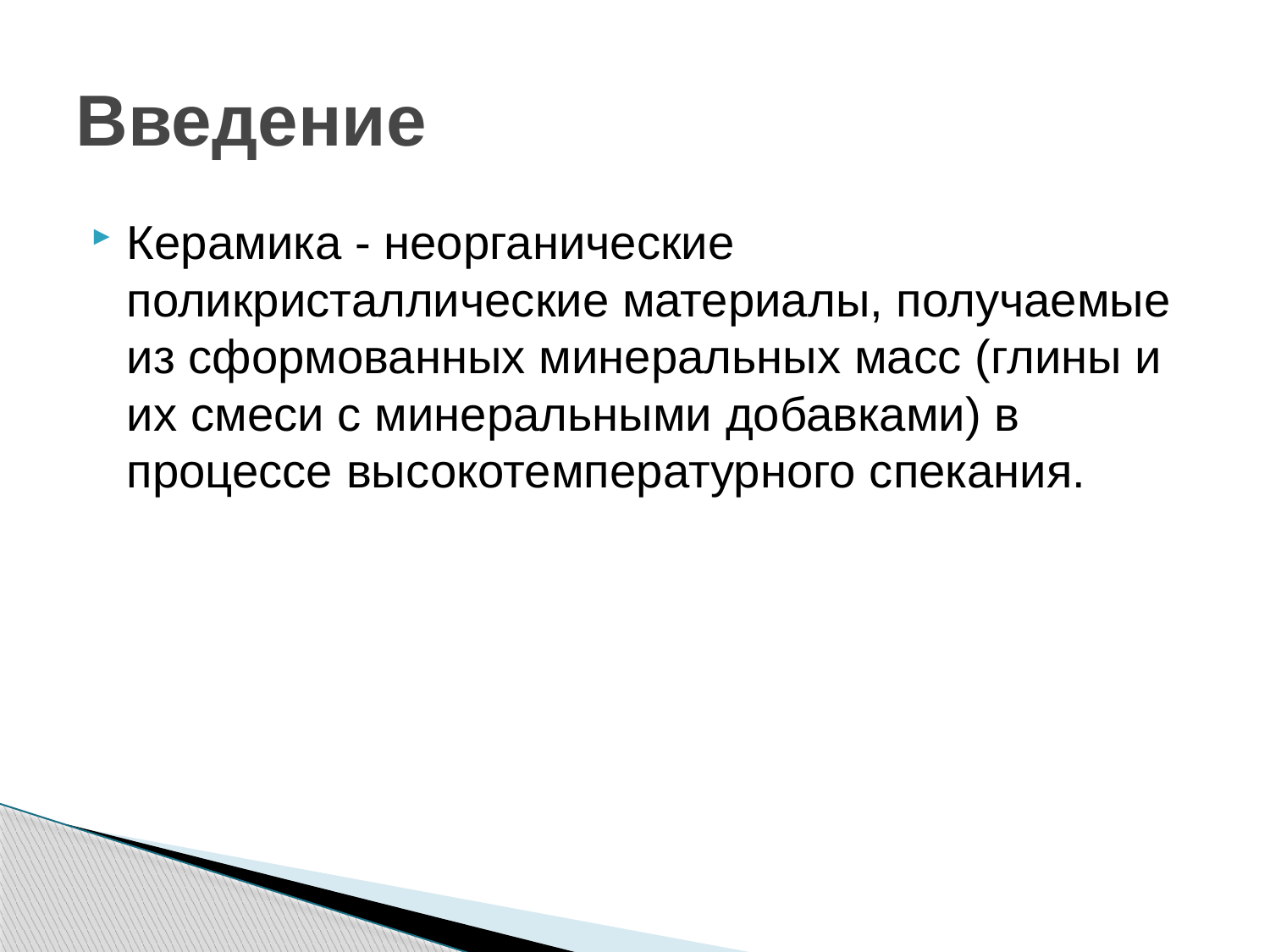

# Введение
Керамика - неорганические поликристаллические материалы, получаемые из сформованных минеральных масс (глины и их смеси с минеральными добавками) в процессе высокотемпературного спекания.